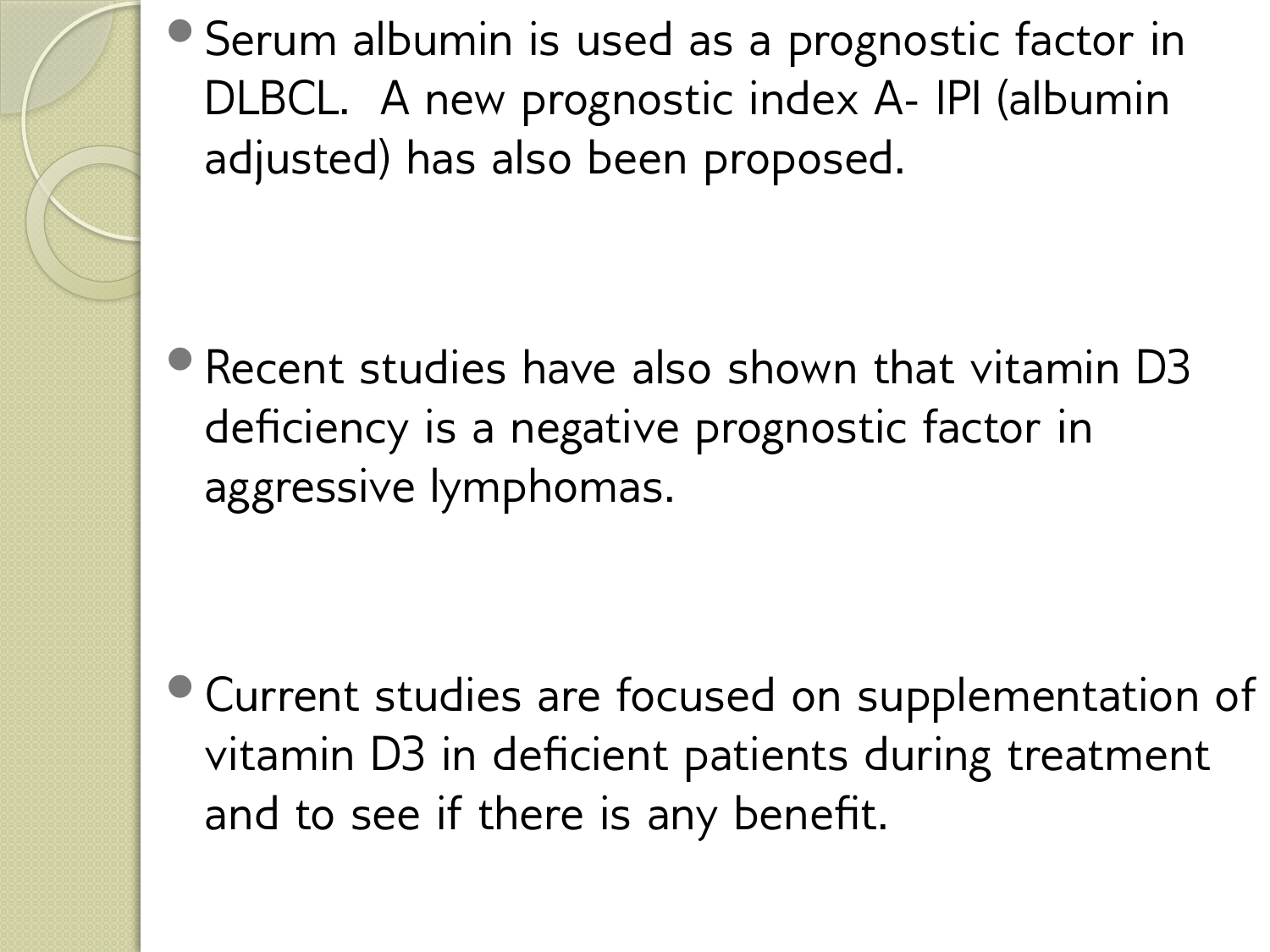

Serum albumin is used as a prognostic factor in DLBCL.  A new prognostic index A- IPI (albumin adjusted) has also been proposed.

Recent studies have also shown that vitamin D3 deficiency is a negative prognostic factor in aggressive lymphomas.

Current studies are focused on supplementation of vitamin D3 in deficient patients during treatment and to see if there is any benefit.